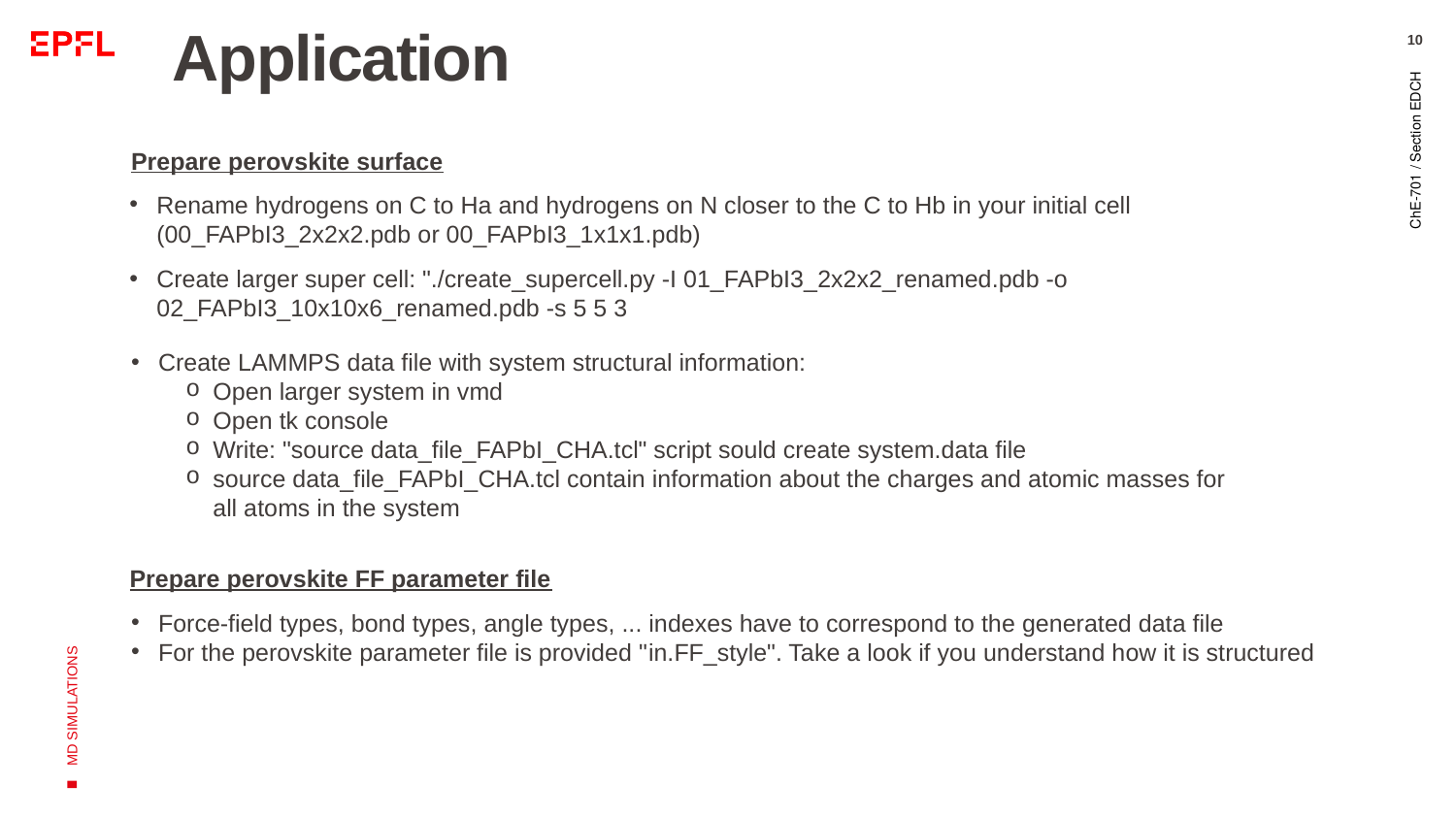

10
# Application
Prepare perovskite surface
Rename hydrogens on C to Ha and hydrogens on N closer to the C to Hb in your initial cell (00_FAPbI3_2x2x2.pdb or 00_FAPbI3_1x1x1.pdb)
Create larger super cell: "./create_supercell.py -I 01_FAPbI3_2x2x2_renamed.pdb -o 02_FAPbI3_10x10x6_renamed.pdb -s 5 5 3
ChE-701 / Section EDCH
Create LAMMPS data file with system structural information:
Open larger system in vmd
Open tk console
Write: "source data_file_FAPbI_CHA.tcl" script sould create system.data file
source data_file_FAPbI_CHA.tcl contain information about the charges and atomic masses for all atoms in the system
MD SIMULATIONS
Prepare perovskite FF parameter file
Force-field types, bond types, angle types, ... indexes have to correspond to the generated data file
For the perovskite parameter file is provided "in.FF_style". Take a look if you understand how it is structured